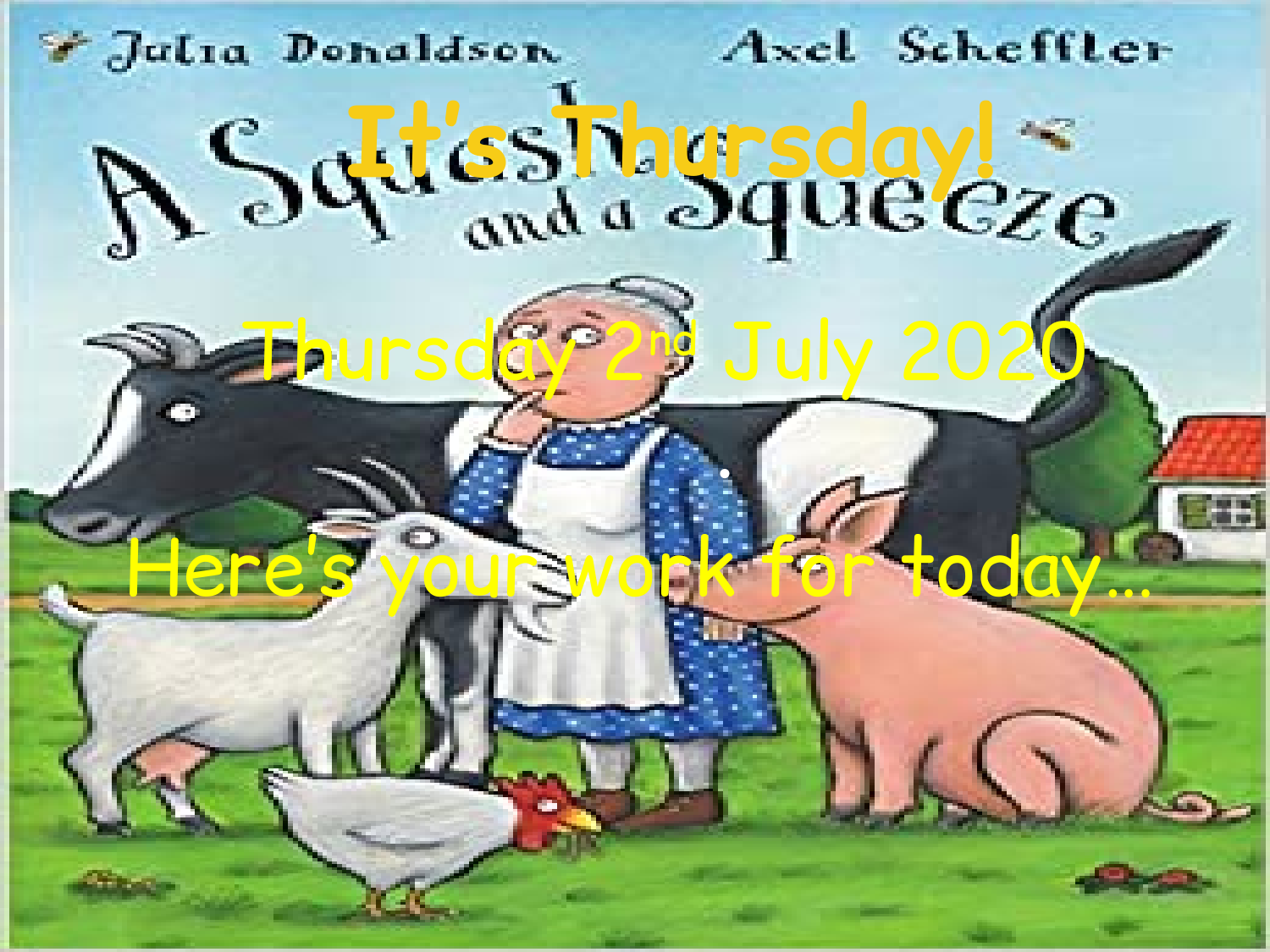

# It’s Thursday!
  Thursday 2nd July 2020

Here’s your work for today…
.